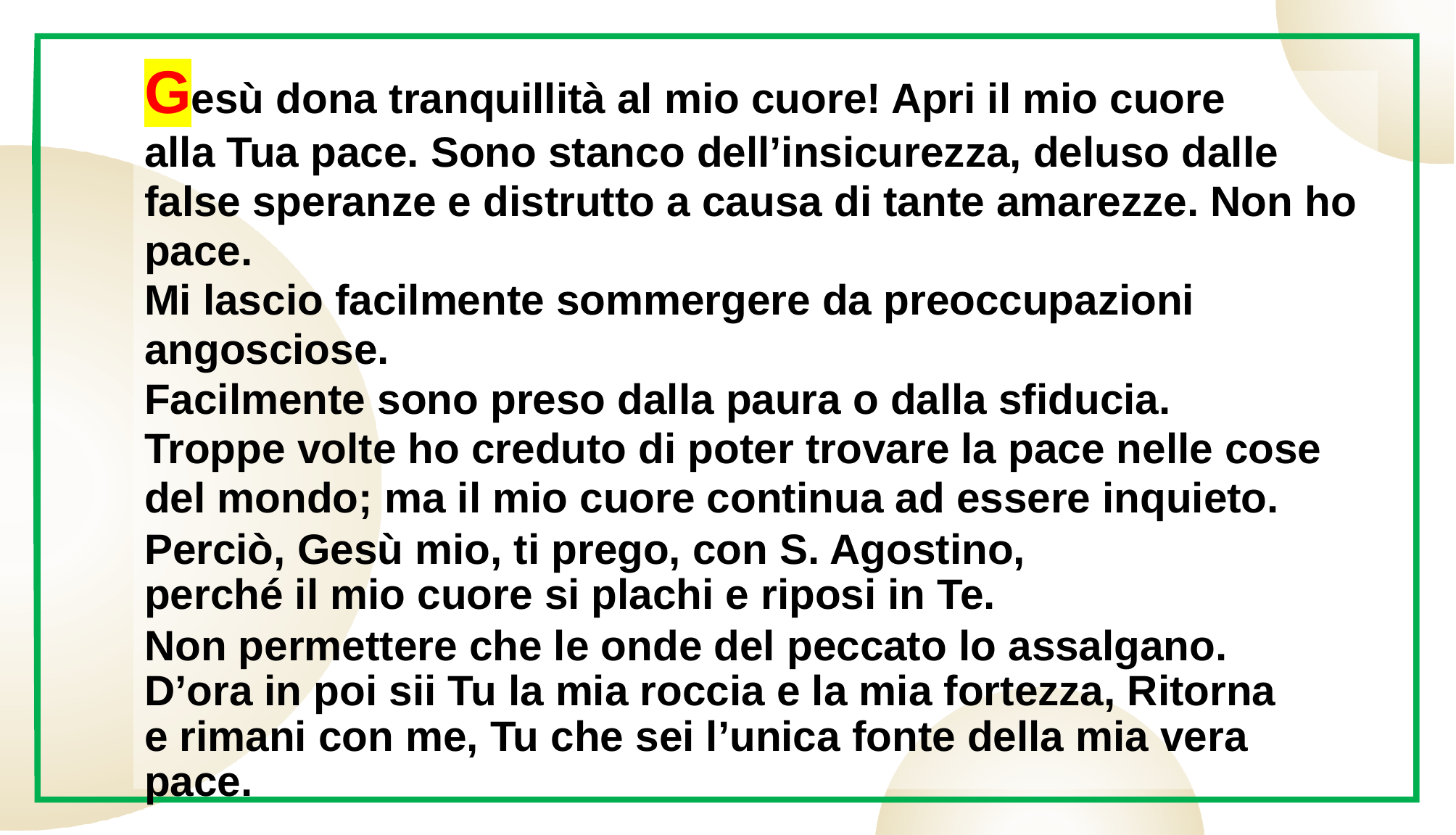

Gesù dona tranquillità al mio cuore! Apri il mio cuore
alla Tua pace. Sono stanco dell’insicurezza, deluso dalle false speranze e distrutto a causa di tante amarezze. Non ho pace.
Mi lascio facilmente sommergere da preoccupazioni angosciose.
Facilmente sono preso dalla paura o dalla sfiducia.
Troppe volte ho creduto di poter trovare la pace nelle cose del mondo; ma il mio cuore continua ad essere inquieto.
Perciò, Gesù mio, ti prego, con S. Agostino,
perché il mio cuore si plachi e riposi in Te.
Non permettere che le onde del peccato lo assalgano.
D’ora in poi sii Tu la mia roccia e la mia fortezza, Ritorna
e rimani con me, Tu che sei l’unica fonte della mia vera pace.